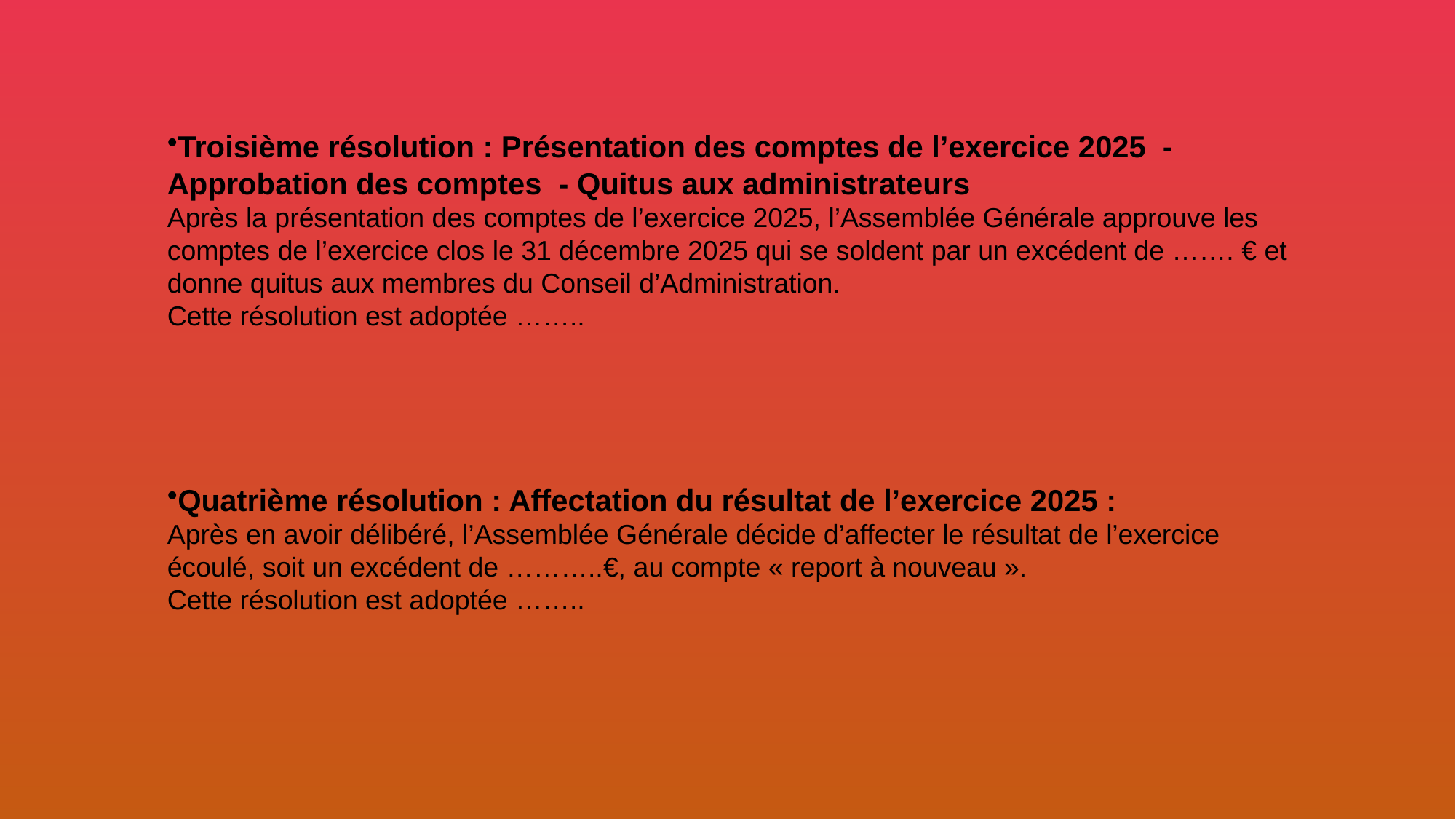

Troisième résolution : Présentation des comptes de l’exercice 2025  - Approbation des comptes  - Quitus aux administrateurs
Après la présentation des comptes de l’exercice 2025, l’Assemblée Générale approuve les comptes de l’exercice clos le 31 décembre 2025 qui se soldent par un excédent de ……. € et donne quitus aux membres du Conseil d’Administration.
Cette résolution est adoptée ……..

Quatrième résolution : Affectation du résultat de l’exercice 2025 :
Après en avoir délibéré, l’Assemblée Générale décide d’affecter le résultat de l’exercice écoulé, soit un excédent de ………..€, au compte « report à nouveau ».
Cette résolution est adoptée ……..